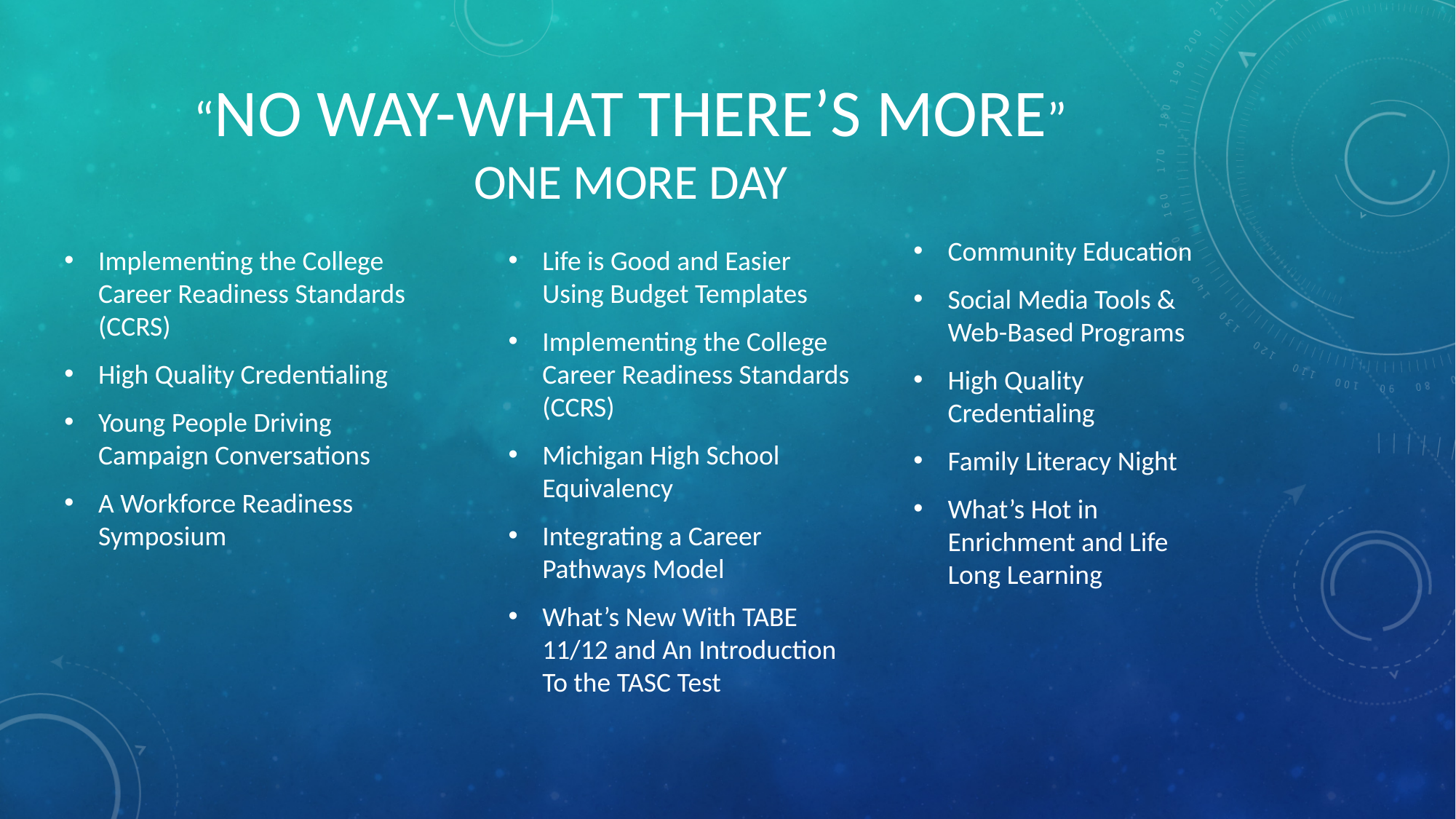

# “No way-What there’s more” one more day
Community Education
Social Media Tools & Web-Based Programs
High Quality Credentialing
Family Literacy Night
What’s Hot in Enrichment and Life Long Learning
Implementing the College Career Readiness Standards (CCRS)
High Quality Credentialing
Young People Driving Campaign Conversations
A Workforce Readiness Symposium
Life is Good and Easier Using Budget Templates
Implementing the College Career Readiness Standards (CCRS)
Michigan High School Equivalency
Integrating a Career Pathways Model
What’s New With TABE 11/12 and An Introduction To the TASC Test